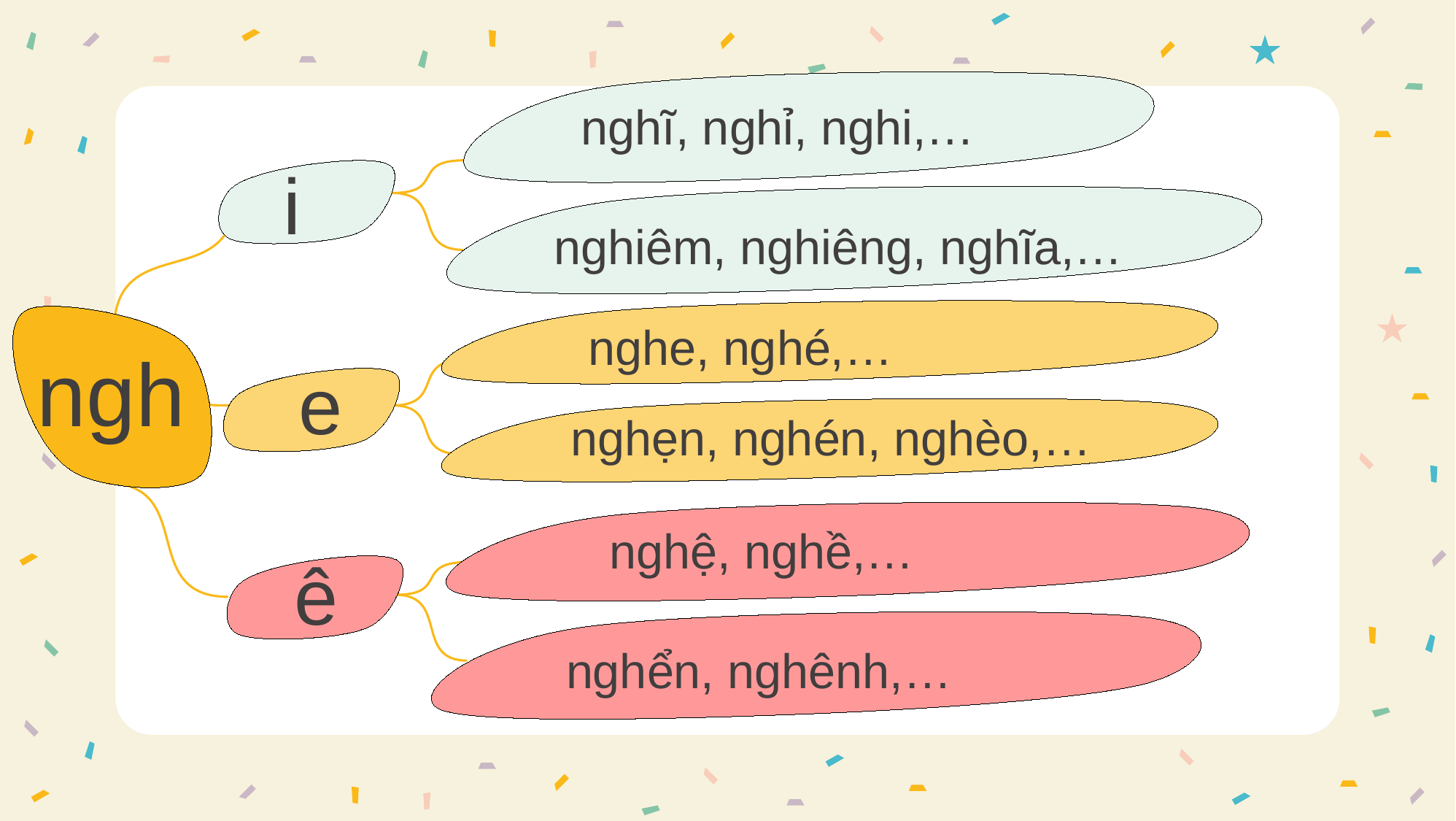

nghĩ, nghỉ, nghi,…
i

nghiêm, nghiêng, nghĩa,…

nghe, nghé,…
ngh
e

nghẹn, nghén, nghèo,…

nghệ, nghề,…
ê

nghển, nghênh,…